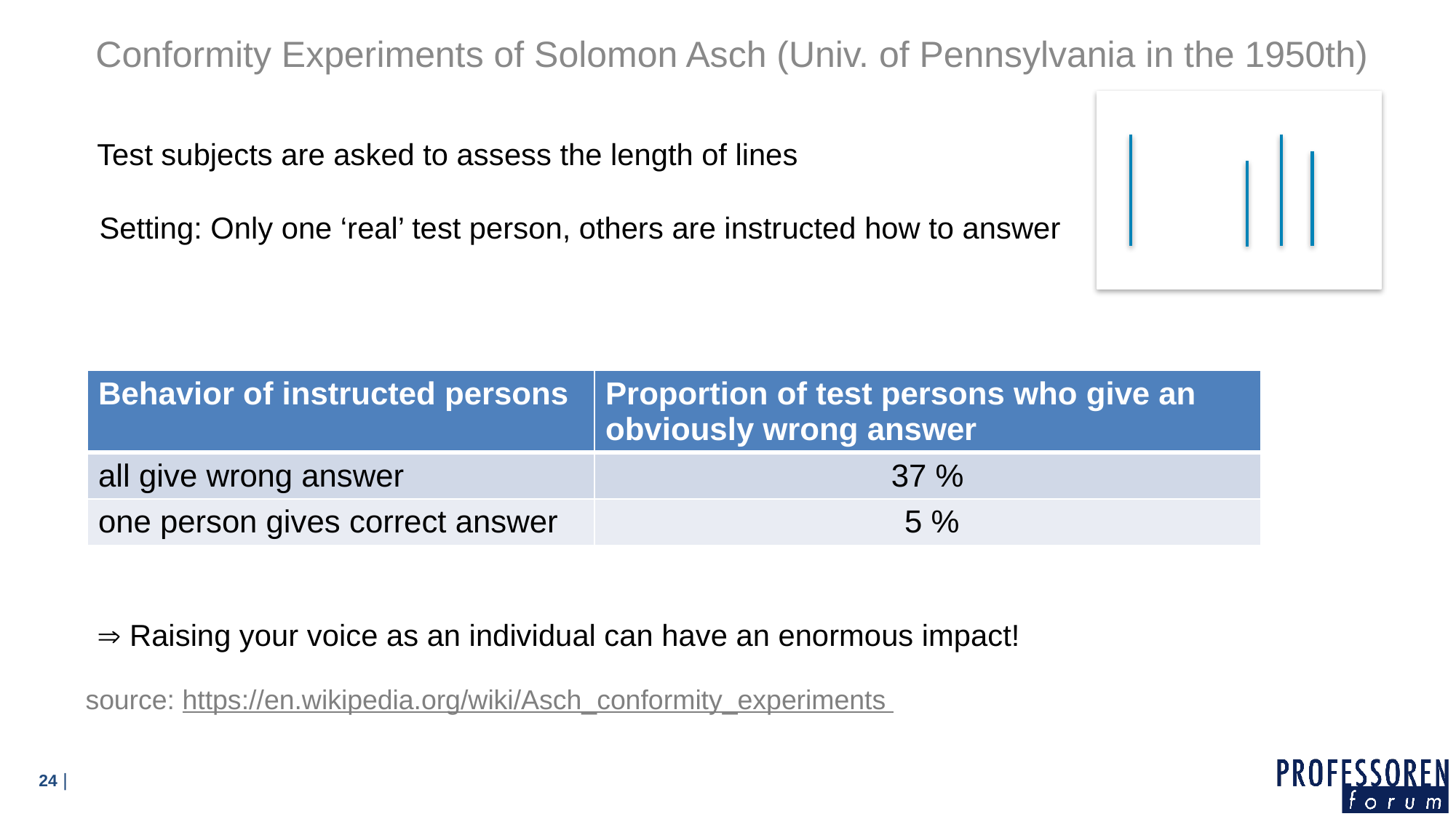

Conformity Experiments of Solomon Asch (Univ. of Pennsylvania in the 1950th)

Test subjects are asked to assess the length of lines
Setting: Only one ‘real’ test person, others are instructed how to answer
| Behavior of instructed persons | Proportion of test persons who give an obviously wrong answer |
| --- | --- |
| all give wrong answer | 37 % |
| one person gives correct answer | 5 % |
⇒ Raising your voice as an individual can have an enormous impact!
source: https://en.wikipedia.org/wiki/Asch_conformity_experiments